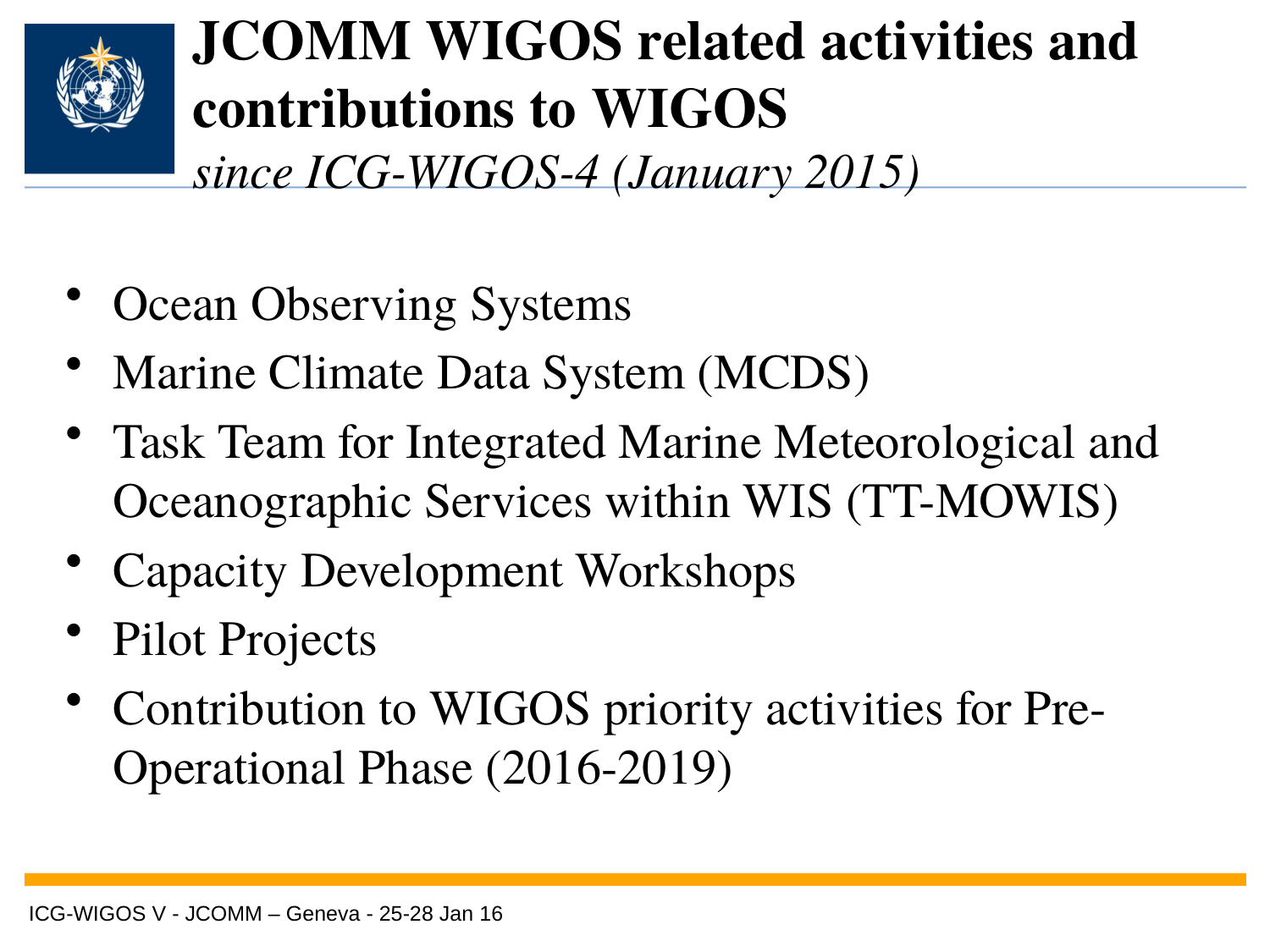

# JCOMM WIGOS related activities and contributions to WIGOS since ICG-WIGOS-4 (January 2015)
Ocean Observing Systems
Marine Climate Data System (MCDS)
Task Team for Integrated Marine Meteorological and Oceanographic Services within WIS (TT-MOWIS)
Capacity Development Workshops
Pilot Projects
Contribution to WIGOS priority activities for Pre-Operational Phase (2016-2019)
ICG-WIGOS V - JCOMM – Geneva - 25-28 Jan 16